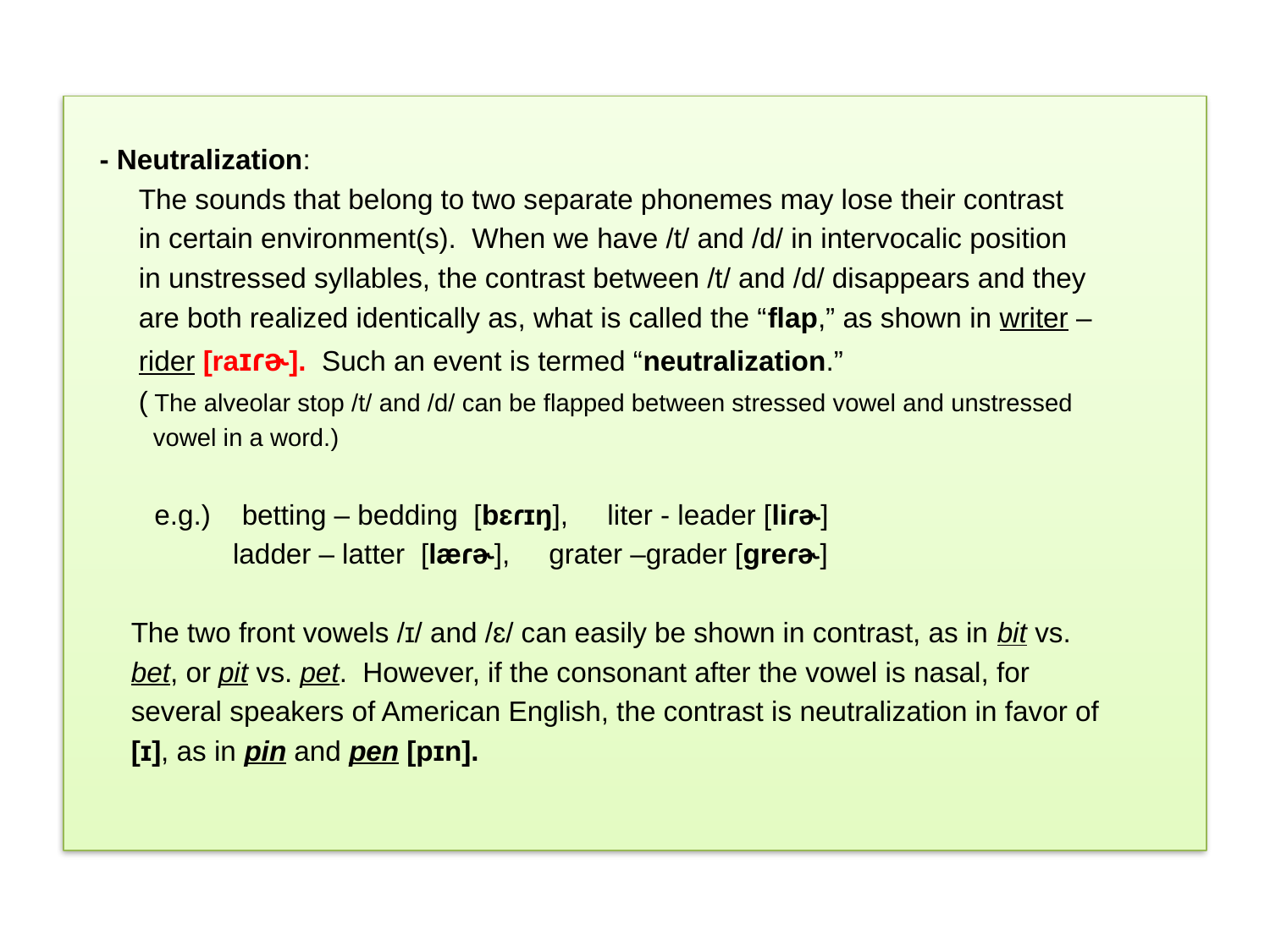

- Neutralization:
        The sounds that belong to two separate phonemes may lose their contrast
        in certain environment(s).  When we have /t/ and /d/ in intervocalic position
        in unstressed syllables, the contrast between /t/ and /d/ disappears and they
        are both realized identically as, what is called the “flap,” as shown in writer –
        rider [raɪɾɚ].  Such an event is termed “neutralization.”
        ( The alveolar stop /t/ and /d/ can be flapped between stressed vowel and unstressed
           vowel in a word.)

          e.g.)    betting – bedding  [bɛɾɪŋ],     liter - leader [liɾɚ]
                    ladder – latter  [læɾɚ],     grater –grader [greɾɚ]

       The two front vowels /ɪ/ and /ɛ/ can easily be shown in contrast, as in bit vs.
       bet, or pit vs. pet.  However, if the consonant after the vowel is nasal, for
       several speakers of American English, the contrast is neutralization in favor of
       [ɪ], as in pin and pen [pɪn].